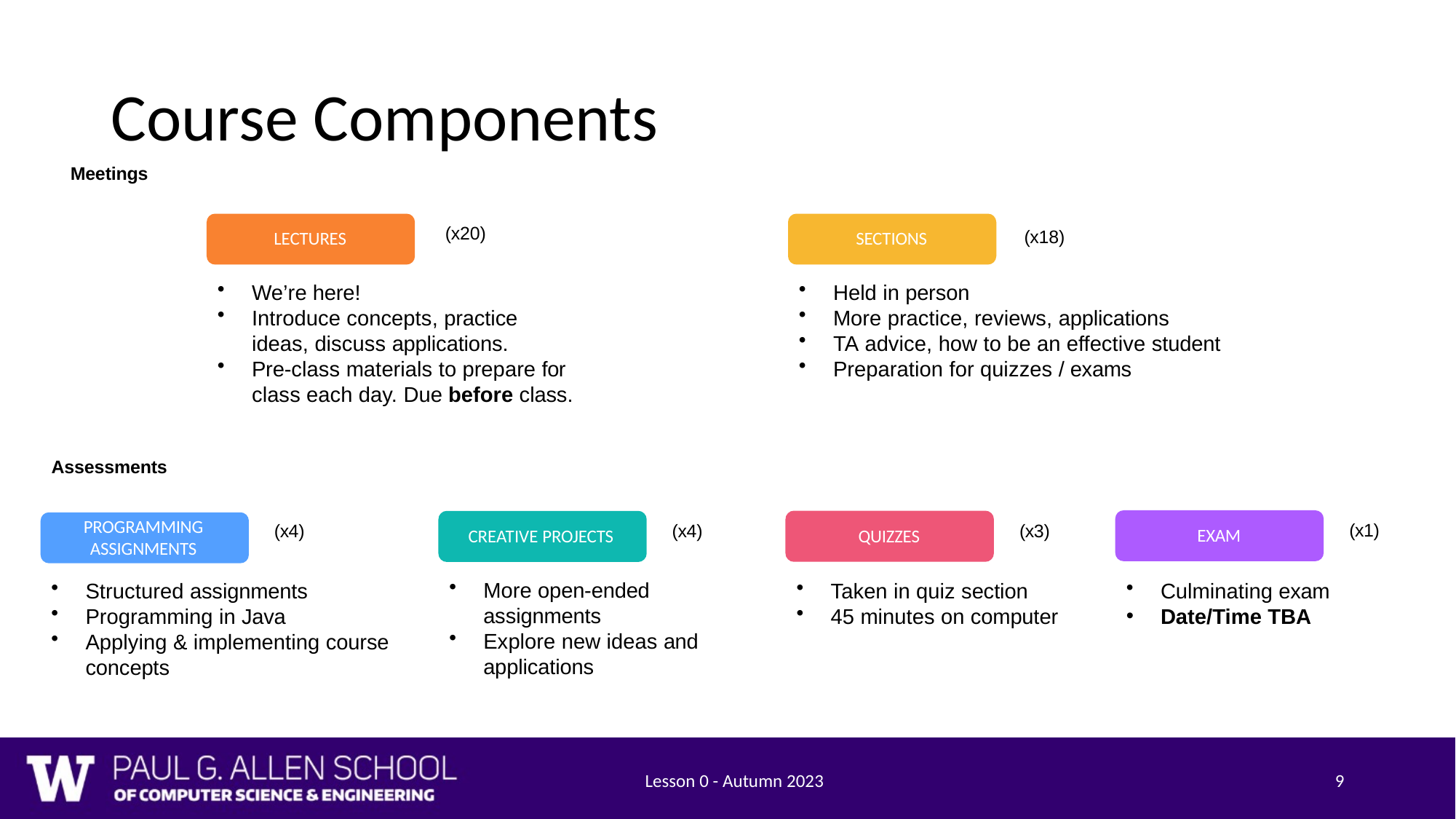

# Course Components
Meetings

(x20)
(x18)
LECTURES
SECTIONS
We’re here!
Introduce concepts, practice ideas, discuss applications.
Pre-class materials to prepare for class each day. Due before class.
Held in person
More practice, reviews, applications
TA advice, how to be an effective student
Preparation for quizzes / exams
Assessments

PROGRAMMING ASSIGNMENTS
(x1)
(x4)
(x3)
(x4)
EXAM
QUIZZES
CREATIVE PROJECTS
More open-ended
assignments
Explore new ideas and applications
Structured assignments
Programming in Java
Applying & implementing course concepts
Culminating exam
Date/Time TBA
Taken in quiz section
45 minutes on computer

Lesson 0 - Autumn 2023
9